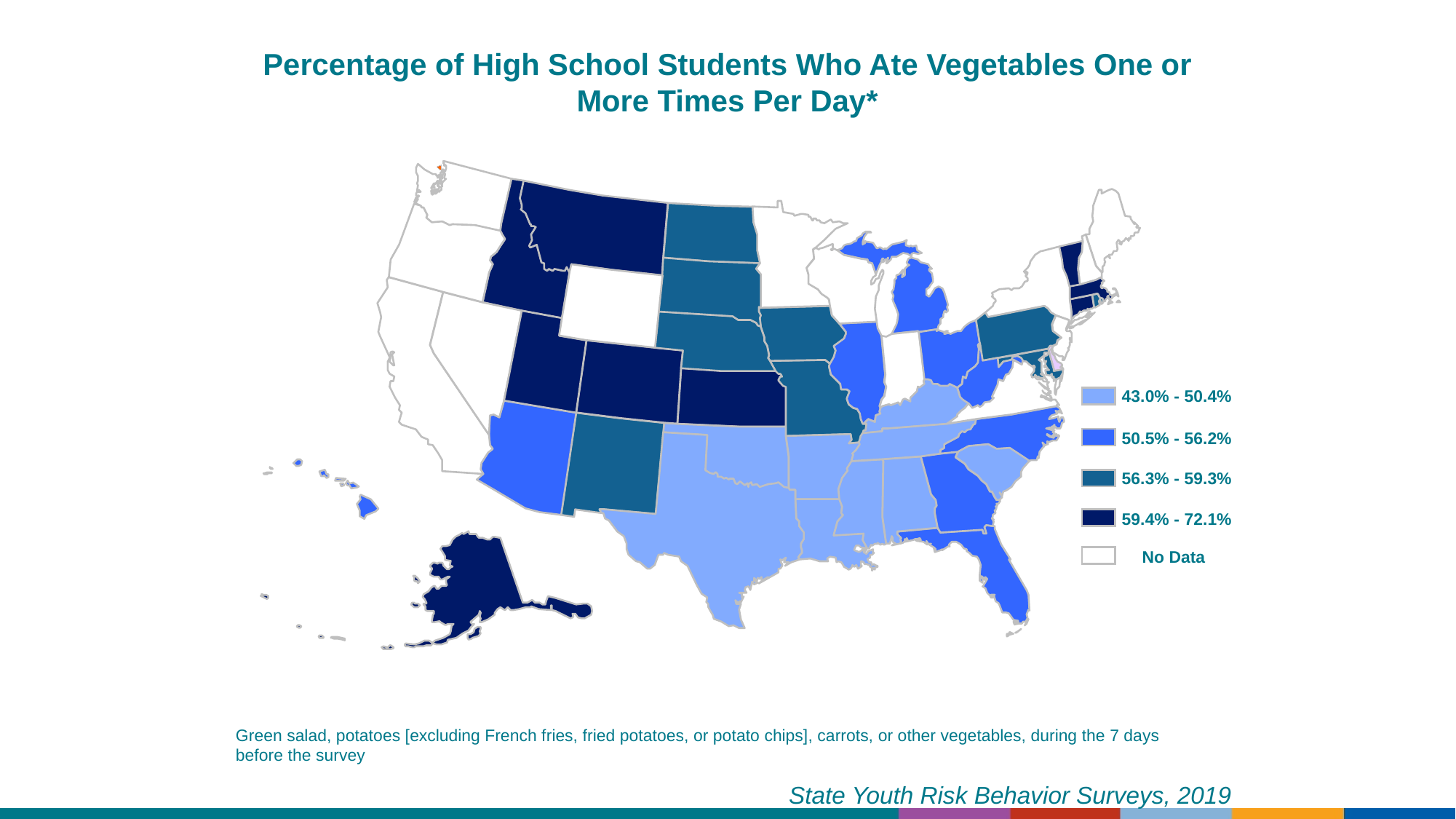

Percentage of High School Students Who Ate Vegetables One or More Times Per Day*

43.0% - 50.4%

50.5% - 56.2%

56.3% - 59.3%

59.4% - 72.1%

No Data

Green salad, potatoes [excluding French fries, fried potatoes, or potato chips], carrots, or other vegetables, during the 7 days before the survey
State Youth Risk Behavior Surveys, 2019